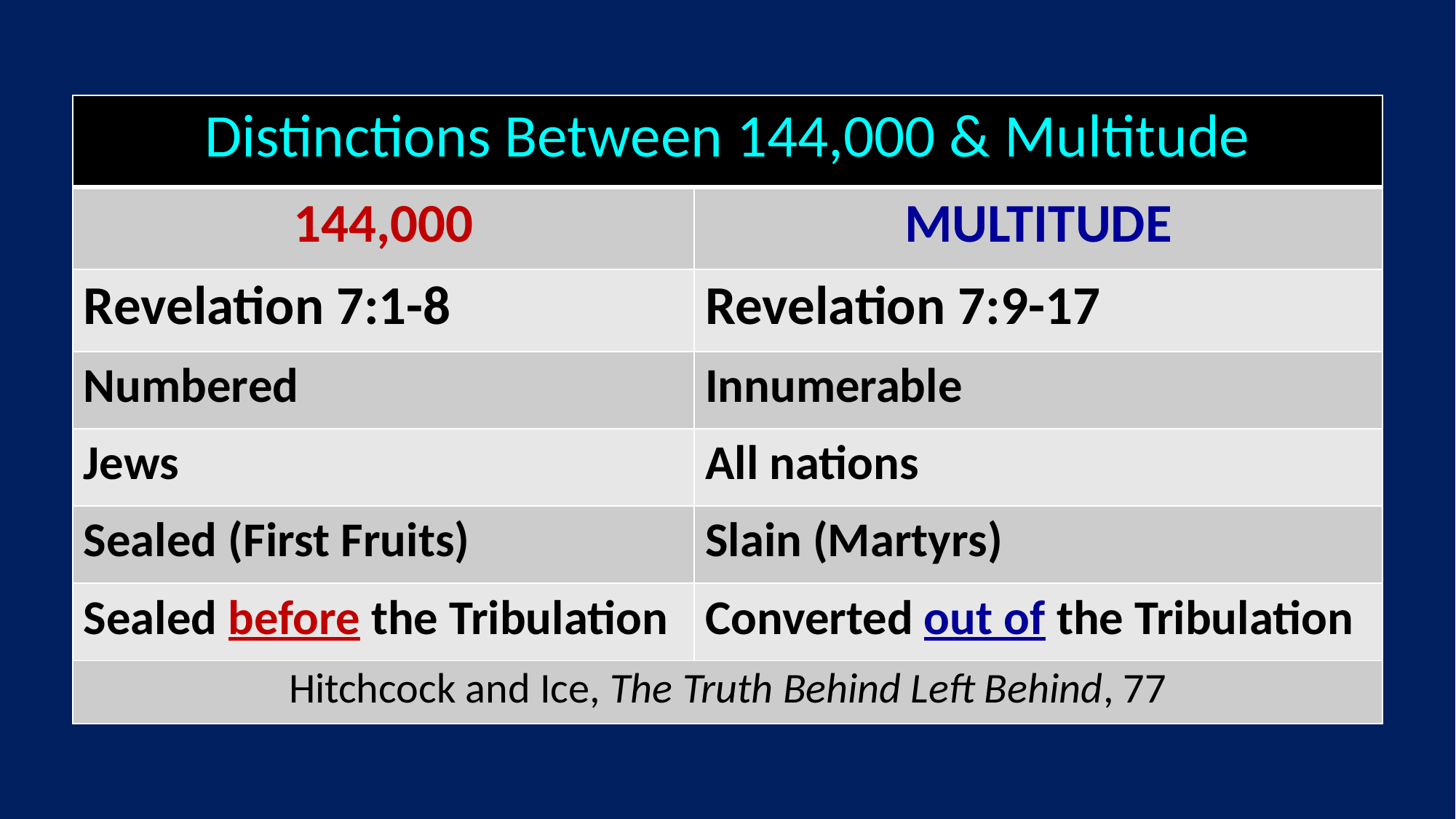

| Distinctions Between 144,000 & Multitude |  |
| --- | --- |
| 144,000 | MULTITUDE |
| Revelation 7:1-8 | Revelation 7:9-17 |
| Numbered | Innumerable |
| Jews | All nations |
| Sealed (First Fruits) | Slain (Martyrs) |
| Sealed before the Tribulation | Converted out of the Tribulation |
| Hitchcock and Ice, The Truth Behind Left Behind, 77 |  |